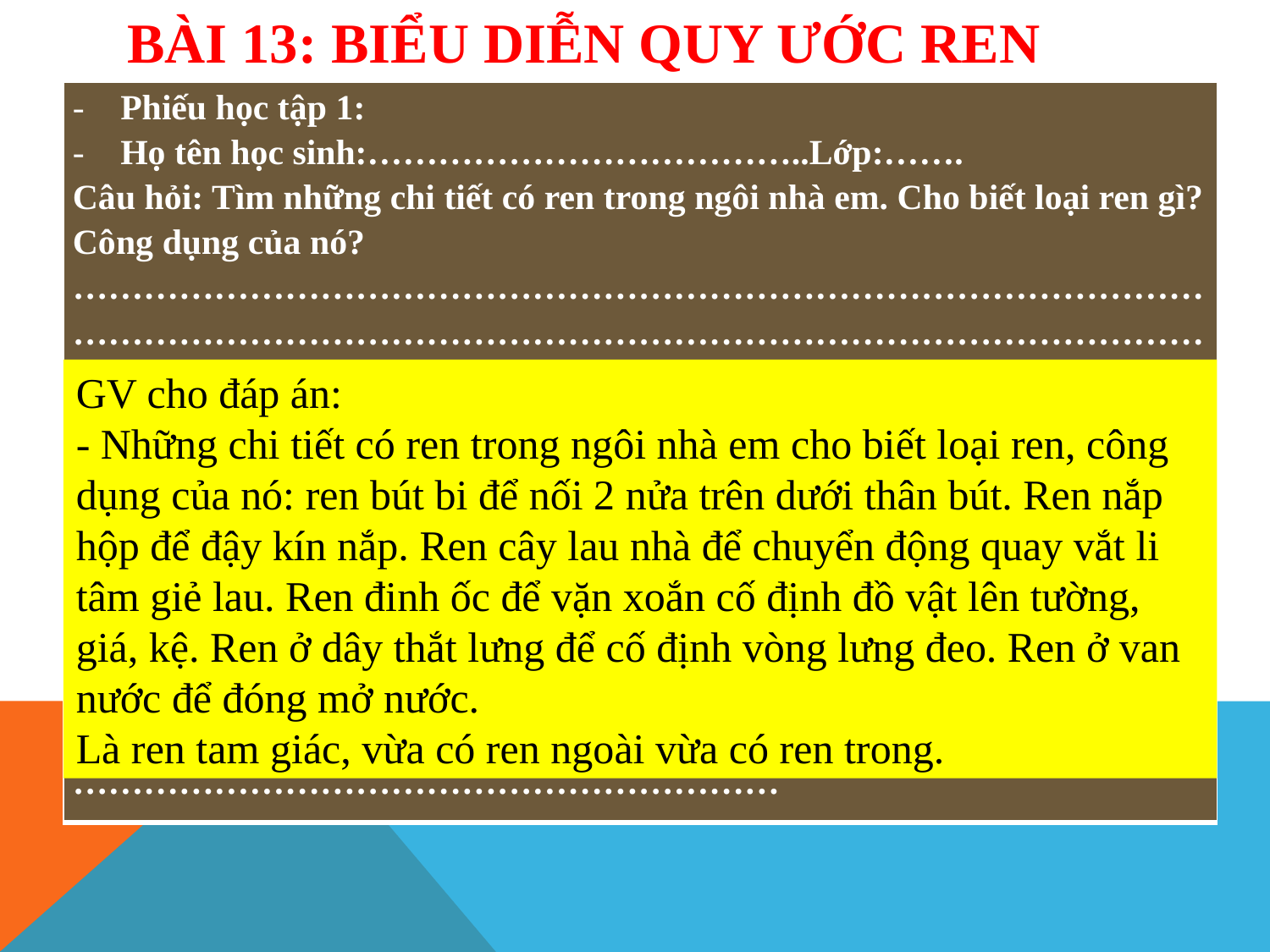

BÀI 13: BIỂU DIỄN QUY ƯỚC REN
| Phiếu học tập 1: Họ tên học sinh:………………………………..Lớp:……. Câu hỏi: Tìm những chi tiết có ren trong ngôi nhà em. Cho biết loại ren gì? Công dụng của nó? ……………………………………………………………………………………………………………………………………………………………………………………………………………………………………………………………………………………………………………………………………………………………………………………………………………………………………………………………………………………………………………………………………………………………………………………………………………………………………………………………………………………………………………………………………………………………………………………………………………………………………………………………………………………………………………………………………………………………………………………………………………………………… |
| --- |
GV cho đáp án:
- Những chi tiết có ren trong ngôi nhà em cho biết loại ren, công dụng của nó: ren bút bi để nối 2 nửa trên dưới thân bút. Ren nắp hộp để đậy kín nắp. Ren cây lau nhà để chuyển động quay vắt li tâm giẻ lau. Ren đinh ốc để vặn xoắn cố định đồ vật lên tường, giá, kệ. Ren ở dây thắt lưng để cố định vòng lưng đeo. Ren ở van nước để đóng mở nước.
Là ren tam giác, vừa có ren ngoài vừa có ren trong.